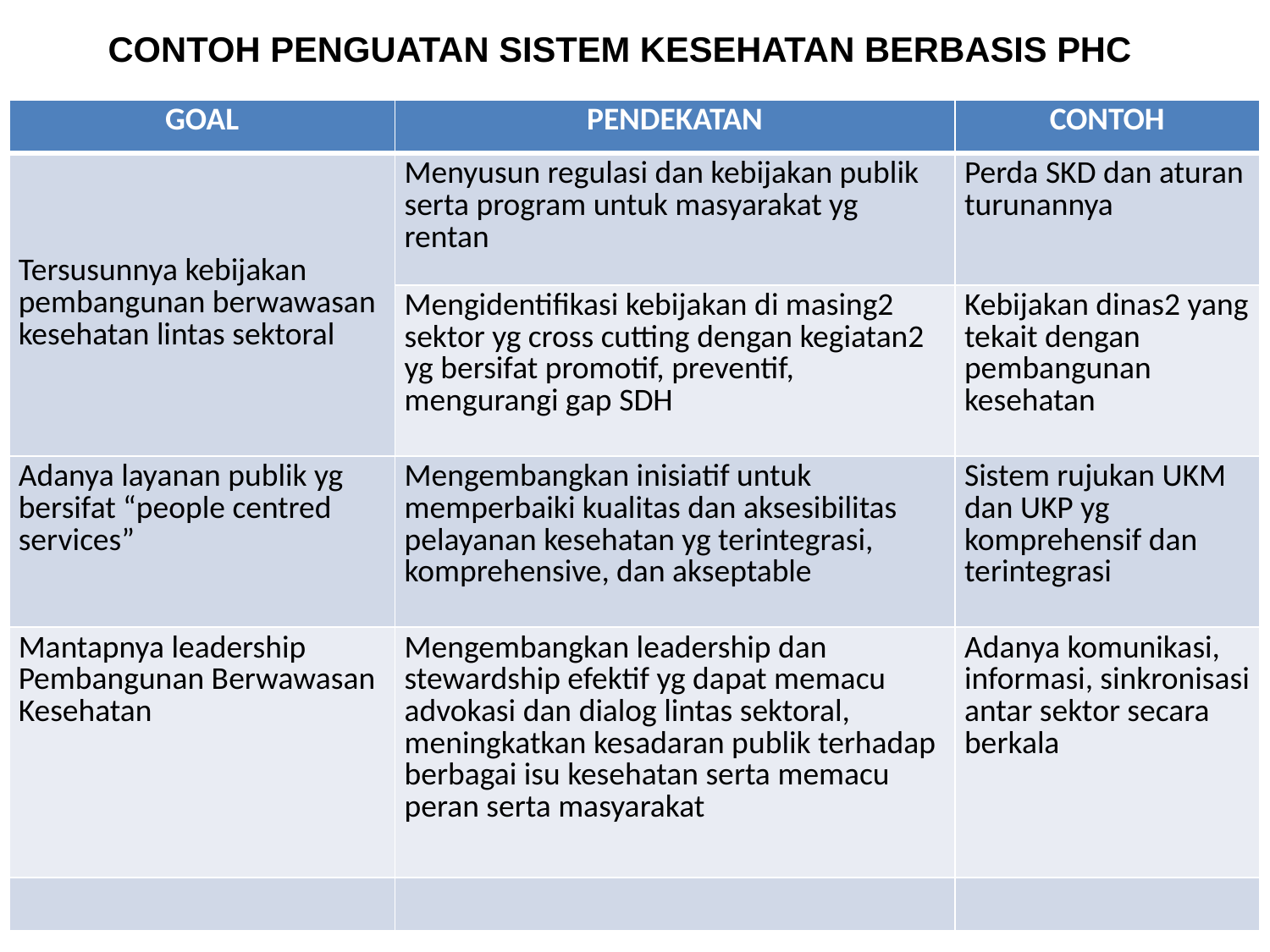

CONTOH PENGUATAN SISTEM KESEHATAN BERBASIS PHC
| GOAL | PENDEKATAN | CONTOH |
| --- | --- | --- |
| Tersusunnya kebijakan pembangunan berwawasan kesehatan lintas sektoral | Menyusun regulasi dan kebijakan publik serta program untuk masyarakat yg rentan | Perda SKD dan aturan turunannya |
|  | Mengidentifikasi kebijakan di masing2 sektor yg cross cutting dengan kegiatan2 yg bersifat promotif, preventif, mengurangi gap SDH | Kebijakan dinas2 yang tekait dengan pembangunan kesehatan |
| Adanya layanan publik yg bersifat “people centred services” | Mengembangkan inisiatif untuk memperbaiki kualitas dan aksesibilitas pelayanan kesehatan yg terintegrasi, komprehensive, dan akseptable | Sistem rujukan UKM dan UKP yg komprehensif dan terintegrasi |
| Mantapnya leadership Pembangunan Berwawasan Kesehatan | Mengembangkan leadership dan stewardship efektif yg dapat memacu advokasi dan dialog lintas sektoral, meningkatkan kesadaran publik terhadap berbagai isu kesehatan serta memacu peran serta masyarakat | Adanya komunikasi, informasi, sinkronisasi antar sektor secara berkala |
|  |  |  |